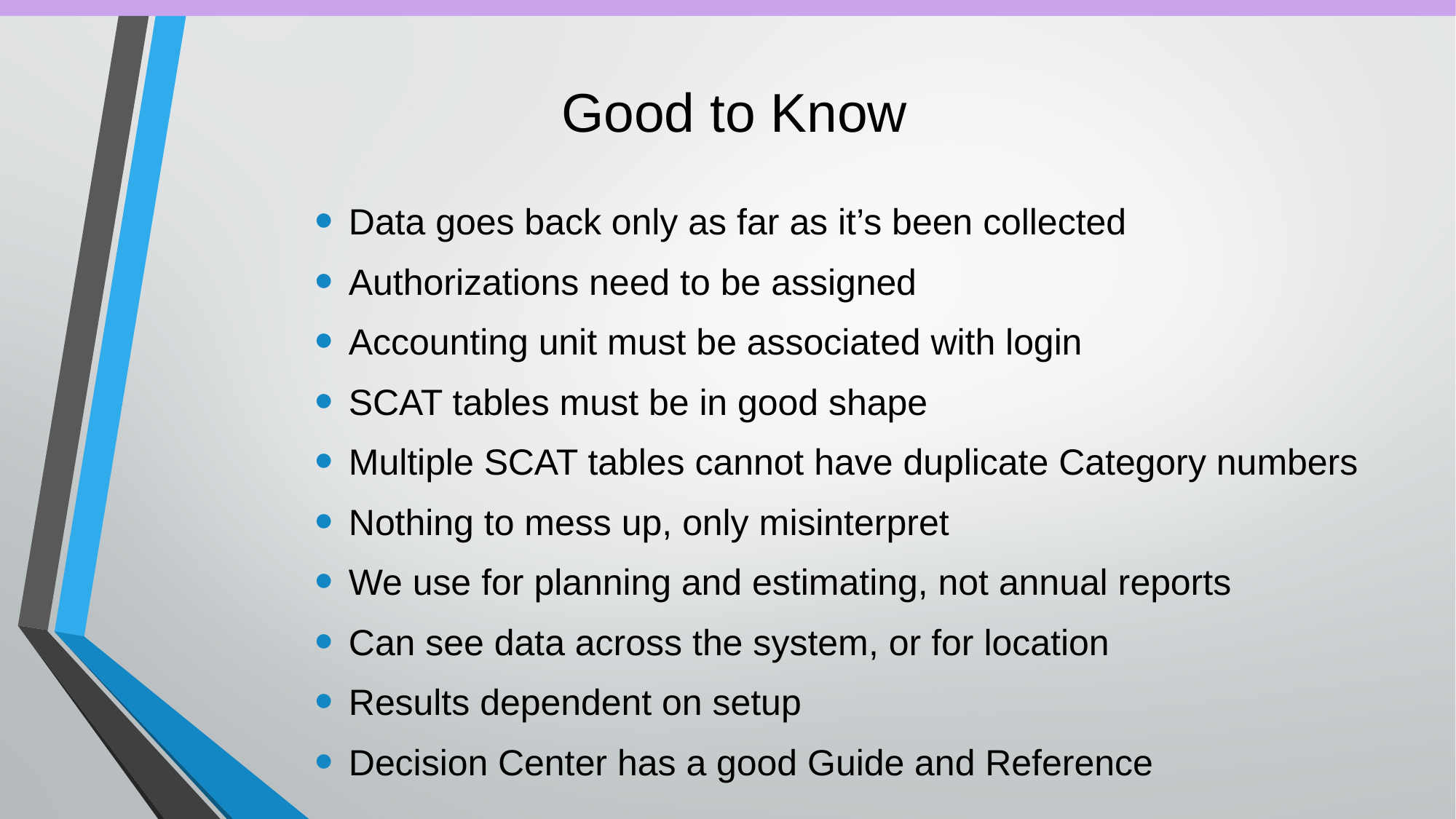

# Good to Know
Data goes back only as far as it’s been collected
Authorizations need to be assigned
Accounting unit must be associated with login
SCAT tables must be in good shape
Multiple SCAT tables cannot have duplicate Category numbers
Nothing to mess up, only misinterpret
We use for planning and estimating, not annual reports
Can see data across the system, or for location
Results dependent on setup
Decision Center has a good Guide and Reference